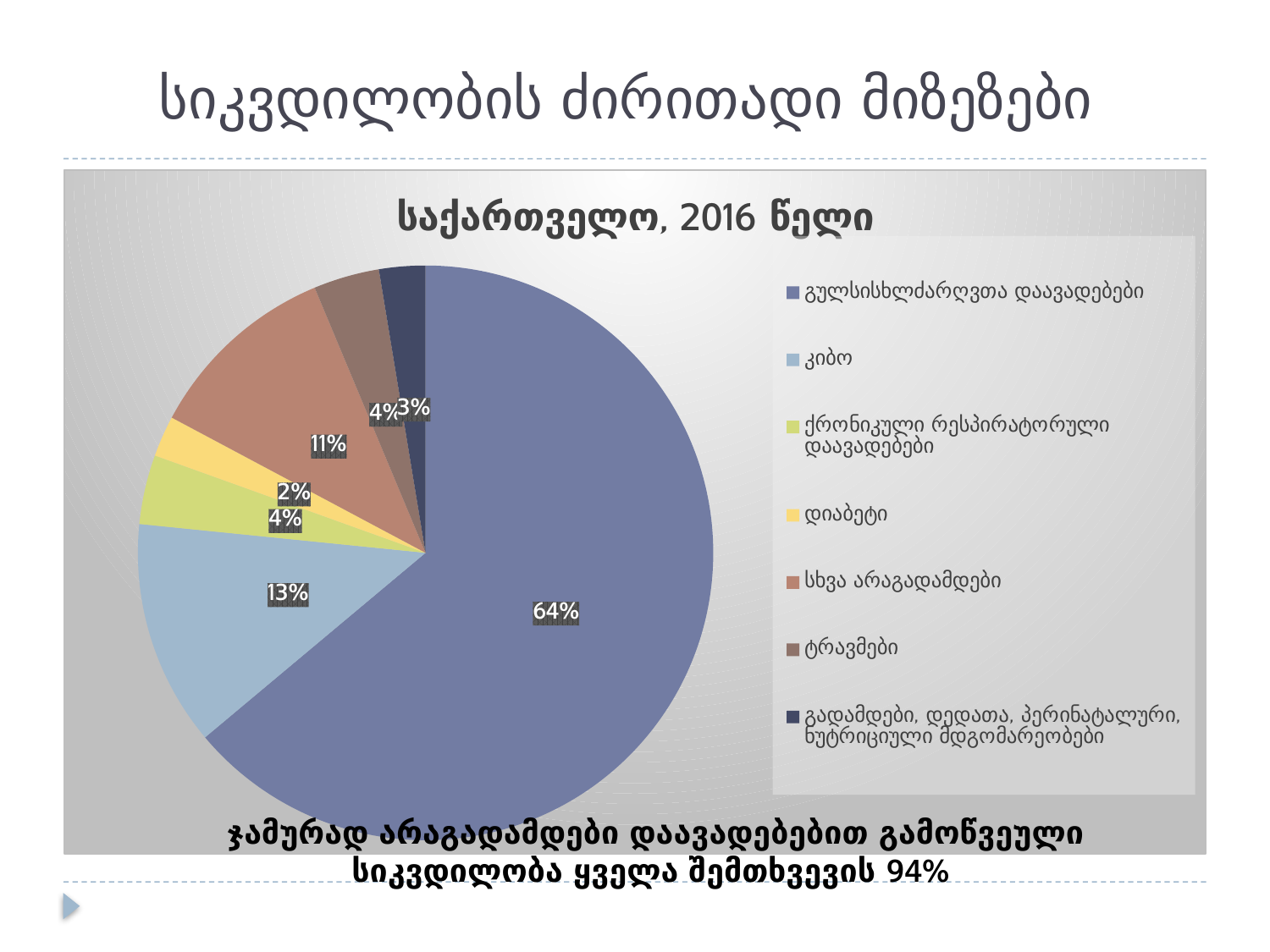

# სიკვდილობის ძირითადი მიზეზები

### Chart: საქართველო, 2016 წელი

| Category | 2014 |
|---|---|
| გულსისხლძარღვთა დაავადებები | 0.639 |
| კიბო | 0.127 |
| ქრონიკული რესპირატორული დაავადებები | 0.039 |
| დიაბეტი | 0.023 |
| სხვა არაგადამდები | 0.109 |
| ტრავმები | 0.037 |
| გადამდები, დედათა, პერინატალური, ნუტრიციული მდგომარეობები | 0.026 |
ჯამურად არაგადამდები დაავადებებით გამოწვეული სიკვდილობა ყველა შემთხვევის 94%